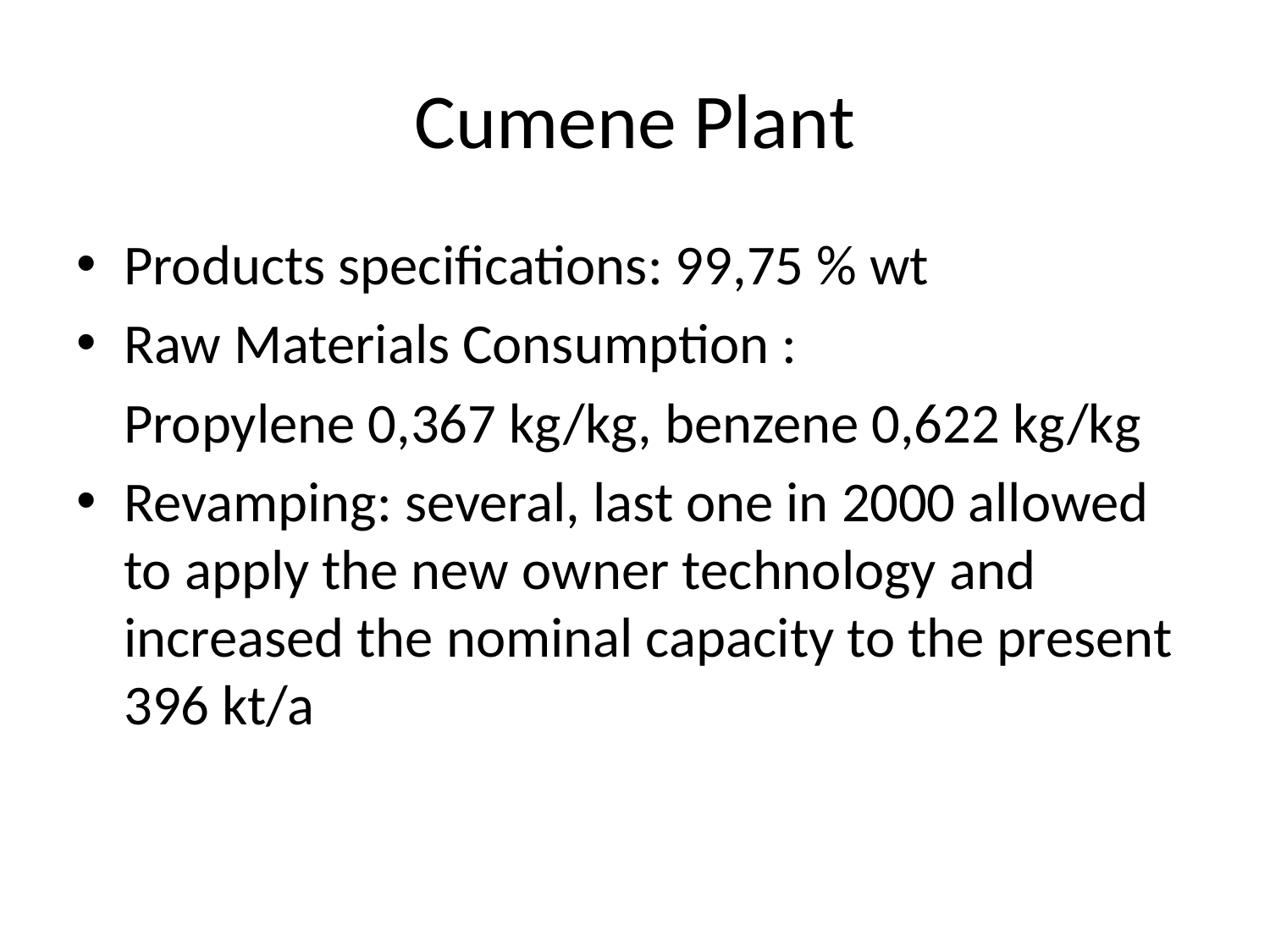

# Cumene Plant
Products specifications: 99,75 % wt
Raw Materials Consumption :
	Propylene 0,367 kg/kg, benzene 0,622 kg/kg
Revamping: several, last one in 2000 allowed to apply the new owner technology and increased the nominal capacity to the present 396 kt/a